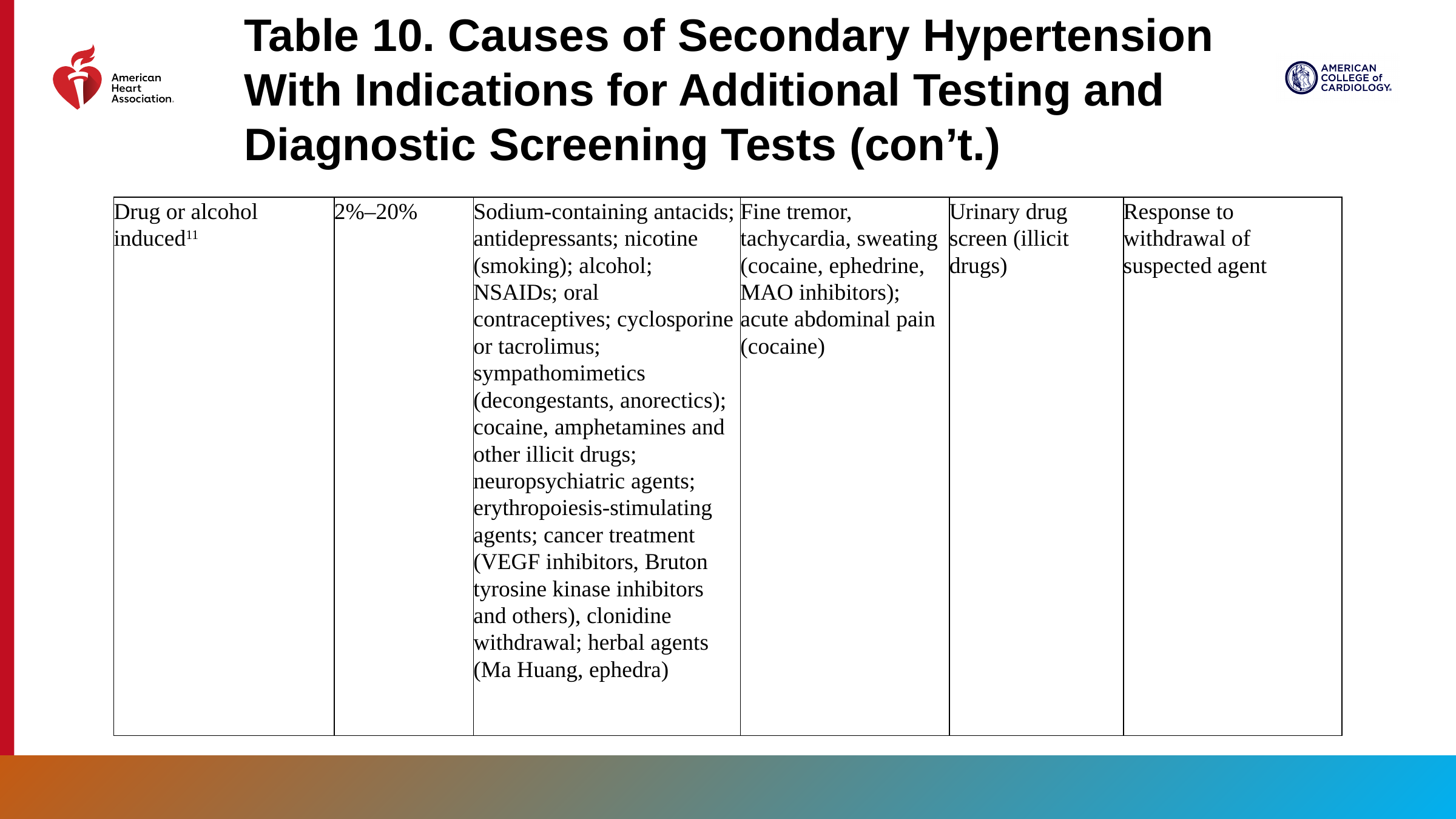

Table 10. Causes of Secondary Hypertension With Indications for Additional Testing and Diagnostic Screening Tests (con’t.)
| Drug or alcohol induced11 | 2%–20% | Sodium-containing antacids; antidepressants; nicotine (smoking); alcohol; NSAIDs; oral contraceptives; cyclosporine or tacrolimus; sympathomimetics (decongestants, anorectics); cocaine, amphetamines and other illicit drugs; neuropsychiatric agents; erythropoiesis-stimulating agents; cancer treatment (VEGF inhibitors, Bruton tyrosine kinase inhibitors and others), clonidine withdrawal; herbal agents (Ma Huang, ephedra) | Fine tremor, tachycardia, sweating (cocaine, ephedrine, MAO inhibitors); acute abdominal pain (cocaine) | Urinary drug screen (illicit drugs) | Response to withdrawal of suspected agent |
| --- | --- | --- | --- | --- | --- |